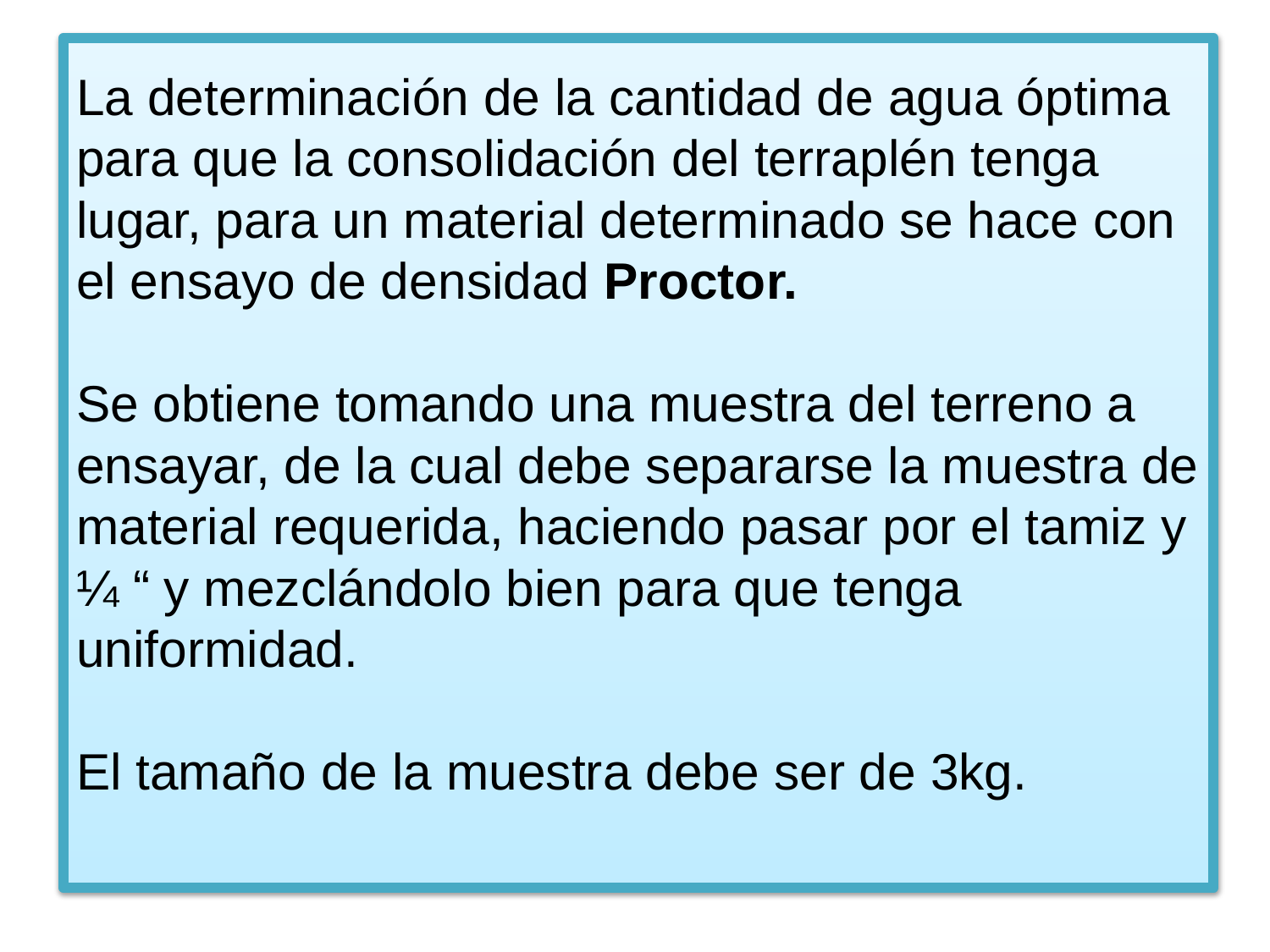

# La determinación de la cantidad de agua óptima para que la consolidación del terraplén tenga lugar, para un material determinado se hace con el ensayo de densidad Proctor. Se obtiene tomando una muestra del terreno a ensayar, de la cual debe separarse la muestra de material requerida, haciendo pasar por el tamiz y ¼ “ y mezclándolo bien para que tenga uniformidad. El tamaño de la muestra debe ser de 3kg.